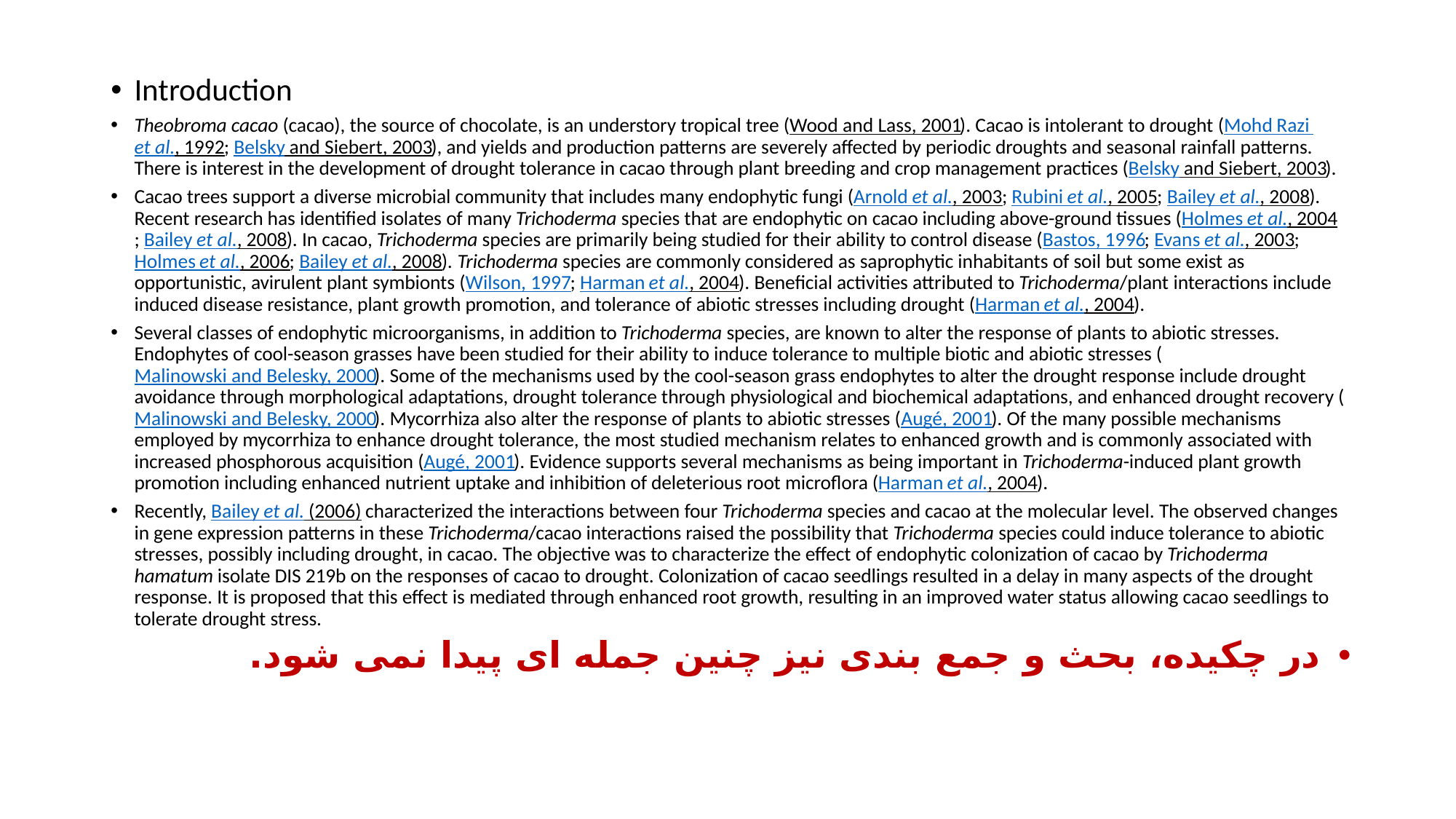

Introduction
Theobroma cacao (cacao), the source of chocolate, is an understory tropical tree (Wood and Lass, 2001). Cacao is intolerant to drought (Mohd Razi et al., 1992; Belsky and Siebert, 2003), and yields and production patterns are severely affected by periodic droughts and seasonal rainfall patterns. There is interest in the development of drought tolerance in cacao through plant breeding and crop management practices (Belsky and Siebert, 2003).
Cacao trees support a diverse microbial community that includes many endophytic fungi (Arnold et al., 2003; Rubini et al., 2005; Bailey et al., 2008). Recent research has identified isolates of many Trichoderma species that are endophytic on cacao including above-ground tissues (Holmes et al., 2004; Bailey et al., 2008). In cacao, Trichoderma species are primarily being studied for their ability to control disease (Bastos, 1996; Evans et al., 2003; Holmes et al., 2006; Bailey et al., 2008). Trichoderma species are commonly considered as saprophytic inhabitants of soil but some exist as opportunistic, avirulent plant symbionts (Wilson, 1997; Harman et al., 2004). Beneficial activities attributed to Trichoderma/plant interactions include induced disease resistance, plant growth promotion, and tolerance of abiotic stresses including drought (Harman et al., 2004).
Several classes of endophytic microorganisms, in addition to Trichoderma species, are known to alter the response of plants to abiotic stresses. Endophytes of cool-season grasses have been studied for their ability to induce tolerance to multiple biotic and abiotic stresses (Malinowski and Belesky, 2000). Some of the mechanisms used by the cool-season grass endophytes to alter the drought response include drought avoidance through morphological adaptations, drought tolerance through physiological and biochemical adaptations, and enhanced drought recovery (Malinowski and Belesky, 2000). Mycorrhiza also alter the response of plants to abiotic stresses (Augé, 2001). Of the many possible mechanisms employed by mycorrhiza to enhance drought tolerance, the most studied mechanism relates to enhanced growth and is commonly associated with increased phosphorous acquisition (Augé, 2001). Evidence supports several mechanisms as being important in Trichoderma-induced plant growth promotion including enhanced nutrient uptake and inhibition of deleterious root microflora (Harman et al., 2004).
Recently, Bailey et al. (2006) characterized the interactions between four Trichoderma species and cacao at the molecular level. The observed changes in gene expression patterns in these Trichoderma/cacao interactions raised the possibility that Trichoderma species could induce tolerance to abiotic stresses, possibly including drought, in cacao. The objective was to characterize the effect of endophytic colonization of cacao by Trichoderma hamatum isolate DIS 219b on the responses of cacao to drought. Colonization of cacao seedlings resulted in a delay in many aspects of the drought response. It is proposed that this effect is mediated through enhanced root growth, resulting in an improved water status allowing cacao seedlings to tolerate drought stress.
در چکیده، بحث و جمع بندی نیز چنین جمله ای پیدا نمی شود.